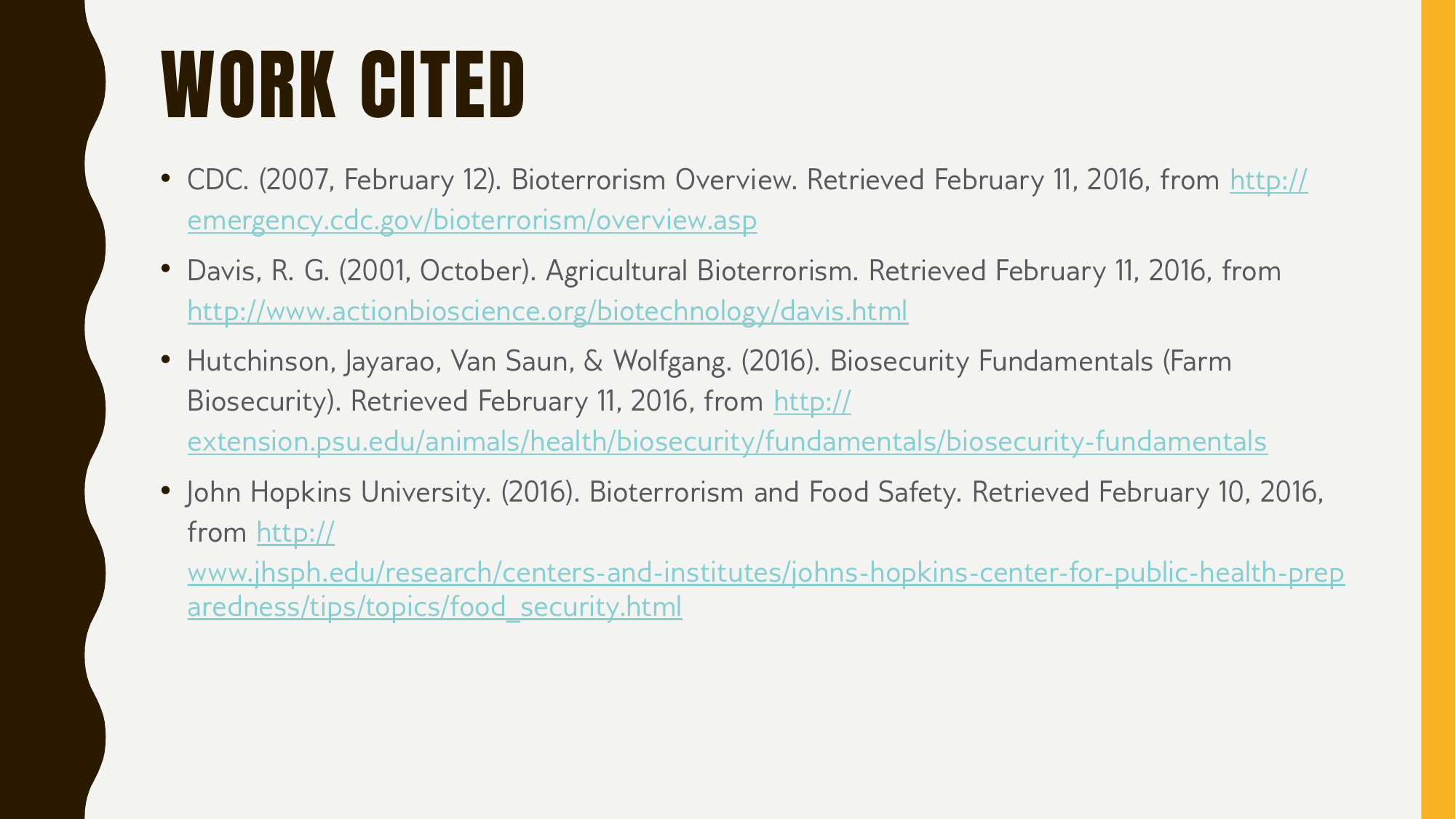

# Work Cited
CDC. (2007, February 12). Bioterrorism Overview. Retrieved February 11, 2016, from http://emergency.cdc.gov/bioterrorism/overview.asp
Davis, R. G. (2001, October). Agricultural Bioterrorism. Retrieved February 11, 2016, from http://www.actionbioscience.org/biotechnology/davis.html
Hutchinson, Jayarao, Van Saun, & Wolfgang. (2016). Biosecurity Fundamentals (Farm Biosecurity). Retrieved February 11, 2016, from http://extension.psu.edu/animals/health/biosecurity/fundamentals/biosecurity-fundamentals
John Hopkins University. (2016). Bioterrorism and Food Safety. Retrieved February 10, 2016, from http://www.jhsph.edu/research/centers-and-institutes/johns-hopkins-center-for-public-health-preparedness/tips/topics/food_security.html